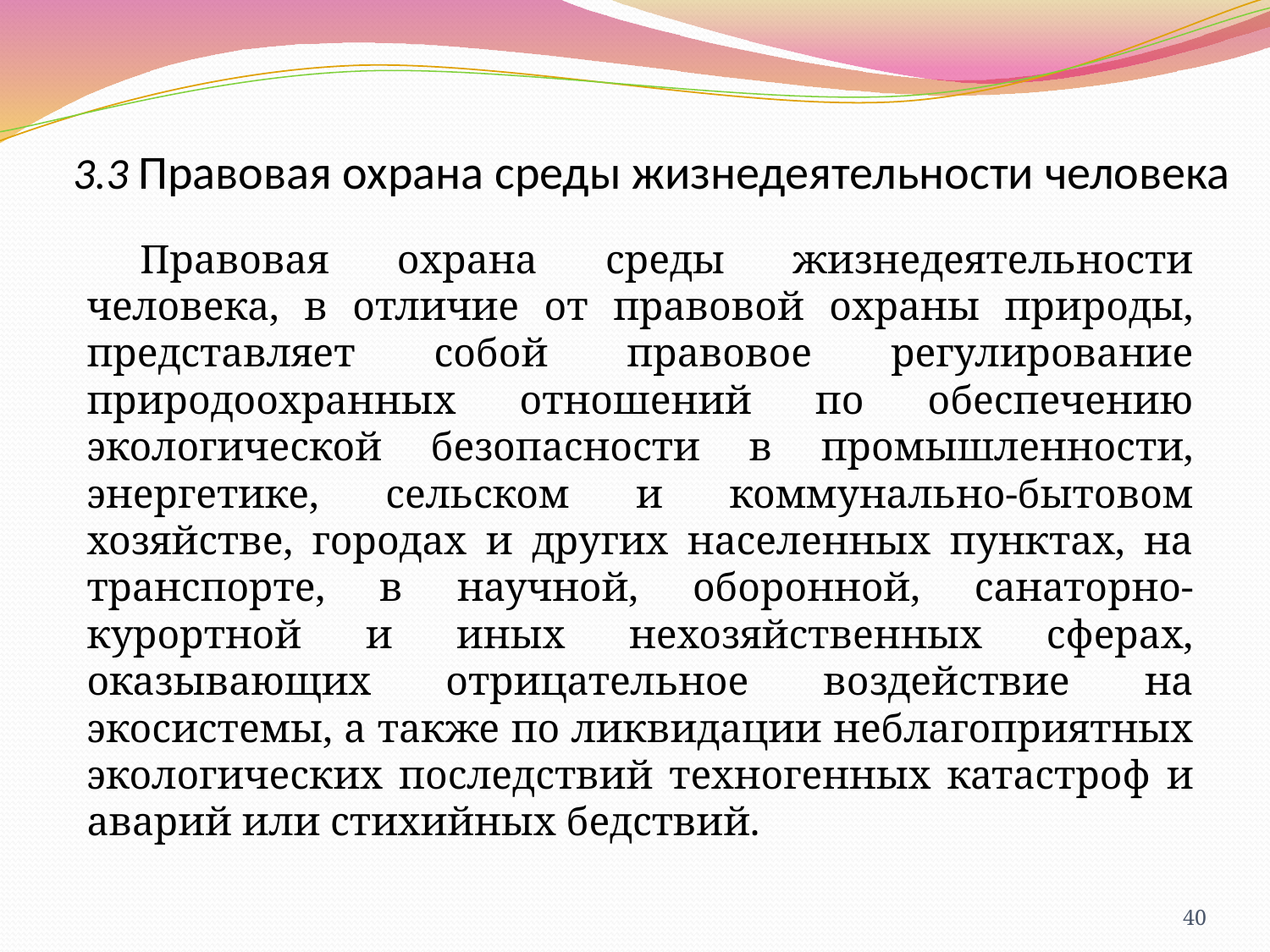

# 3.3 Правовая охрана среды жизнедеятельности человека
Правовая охрана среды жизнедеятельности человека, в отличие от правовой охраны природы, представляет собой правовое регулирование природоохранных отношений по обеспечению экологической безопасности в промышленности, энергетике, сельском и коммунально-бытовом хозяйстве, городах и других населенных пунктах, на транспорте, в научной, оборонной, санаторно-курортной и иных нехозяйственных сферах, оказывающих отрицательное воздействие на экосистемы, а также по ликвидации неблагоприятных экологических послед­ствий техногенных катастроф и аварий или стихийных бедствий.

40